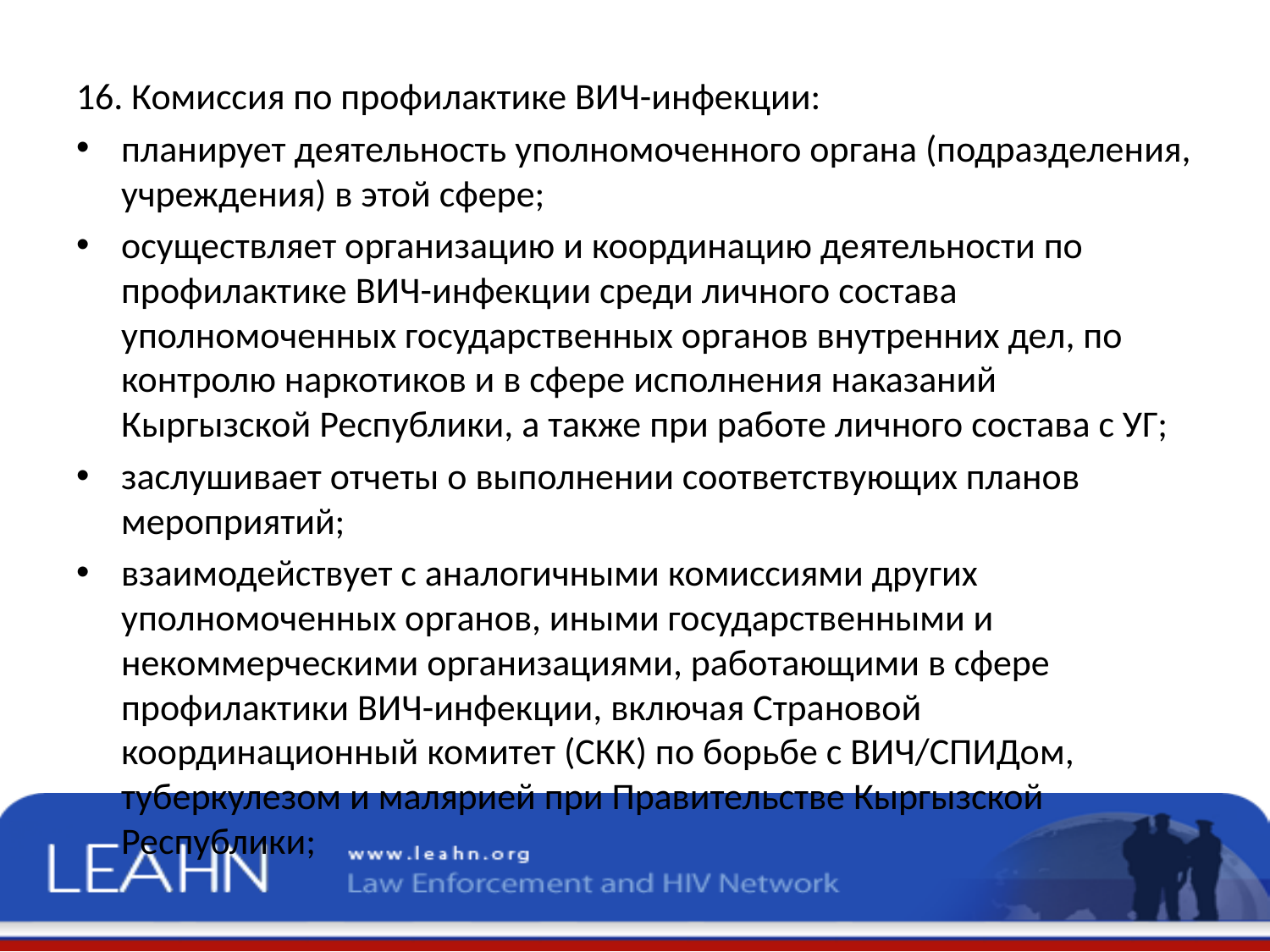

16. Комиссия по профилактике ВИЧ-инфекции:
планирует деятельность уполномоченного органа (подразделения, учреждения) в этой сфере;
осуществляет организацию и координацию деятельности по профилактике ВИЧ-инфекции среди личного состава уполномоченных государственных органов внутренних дел, по контролю наркотиков и в сфере исполнения наказаний Кыргызской Республики, а также при работе личного состава с УГ;
заслушивает отчеты о выполнении соответствующих планов мероприятий;
взаимодействует с аналогичными комиссиями других уполномоченных органов, иными государственными и некоммерческими организациями, работающими в сфере профилактики ВИЧ-инфекции, включая Страновой координационный комитет (СКК) по борьбе с ВИЧ/СПИДом, туберкулезом и малярией при Правительстве Кыргызской Республики;